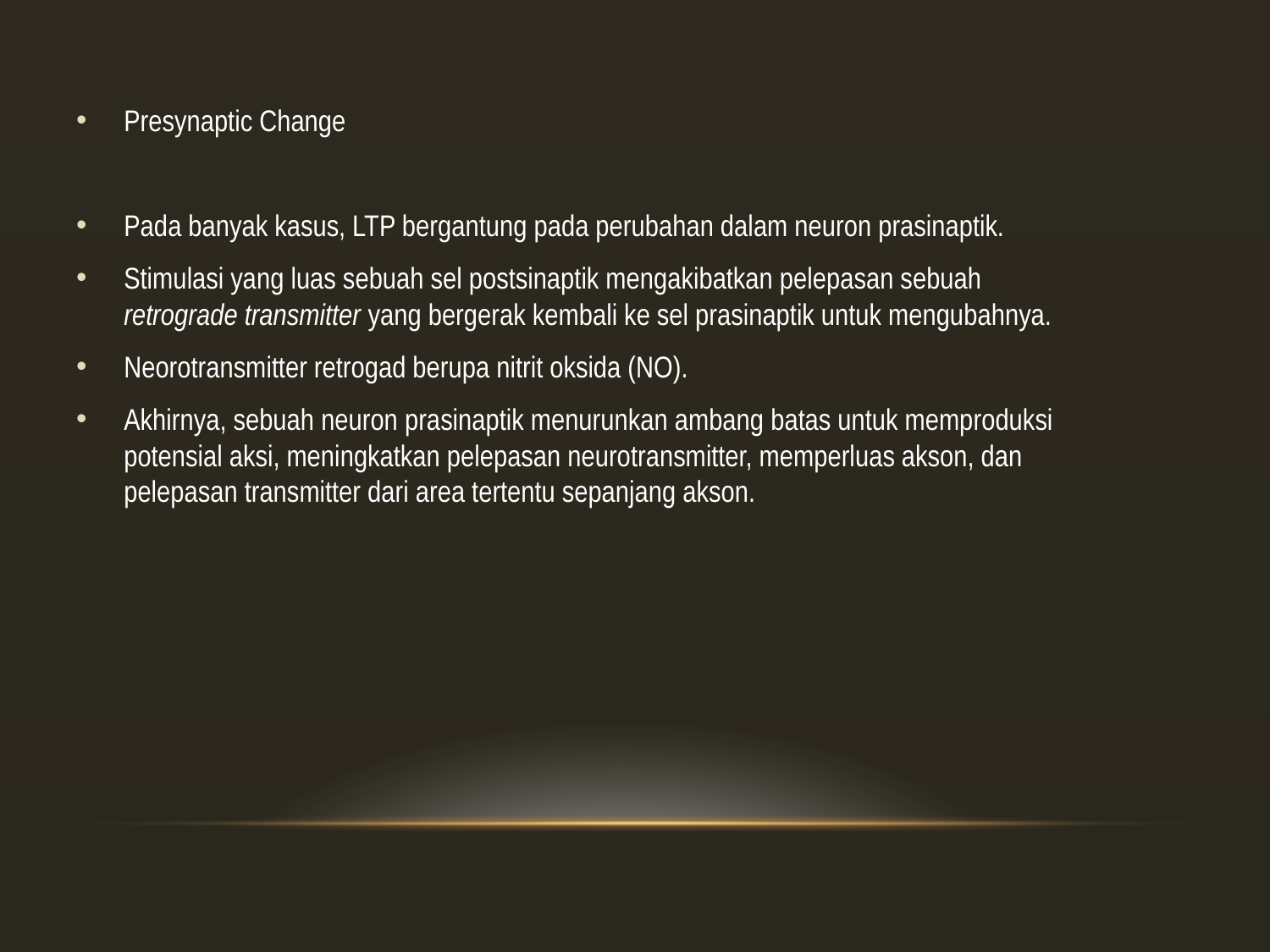

Presynaptic Change

Pada banyak kasus, LTP bergantung pada perubahan dalam neuron prasinaptik.
Stimulasi yang luas sebuah sel postsinaptik mengakibatkan pelepasan sebuah retrograde transmitter yang bergerak kembali ke sel prasinaptik untuk mengubahnya.
Neorotransmitter retrogad berupa nitrit oksida (NO).
Akhirnya, sebuah neuron prasinaptik menurunkan ambang batas untuk memproduksi potensial aksi, meningkatkan pelepasan neurotransmitter, memperluas akson, dan pelepasan transmitter dari area tertentu sepanjang akson.